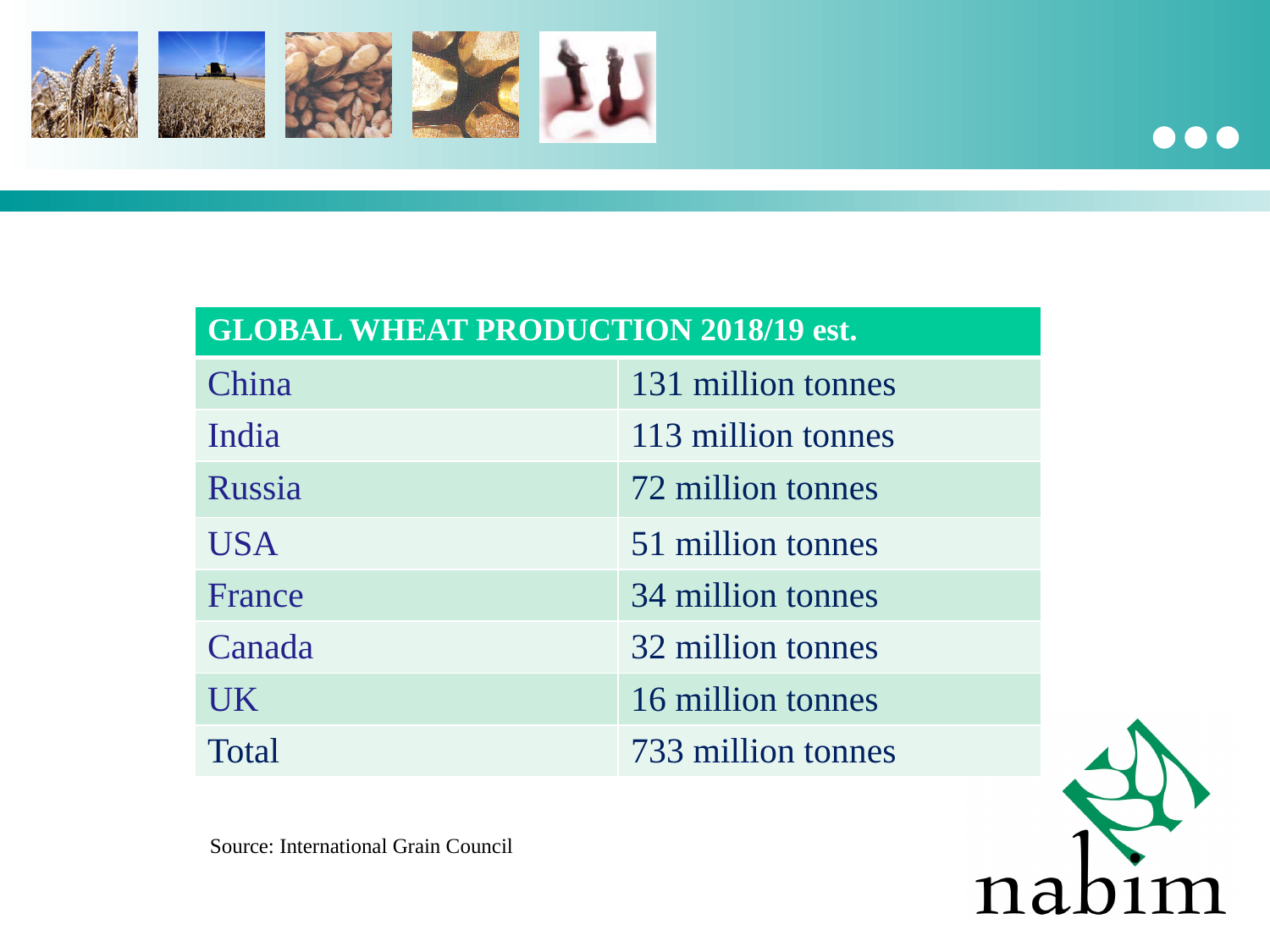

| GLOBAL WHEAT PRODUCTION 2018/19 est. |  |
| --- | --- |
| China | 131 million tonnes |
| India | 113 million tonnes |
| Russia | 72 million tonnes |
| USA | 51 million tonnes |
| France | 34 million tonnes |
| Canada | 32 million tonnes |
| UK | 16 million tonnes |
| Total | 733 million tonnes |
Source: International Grain Council